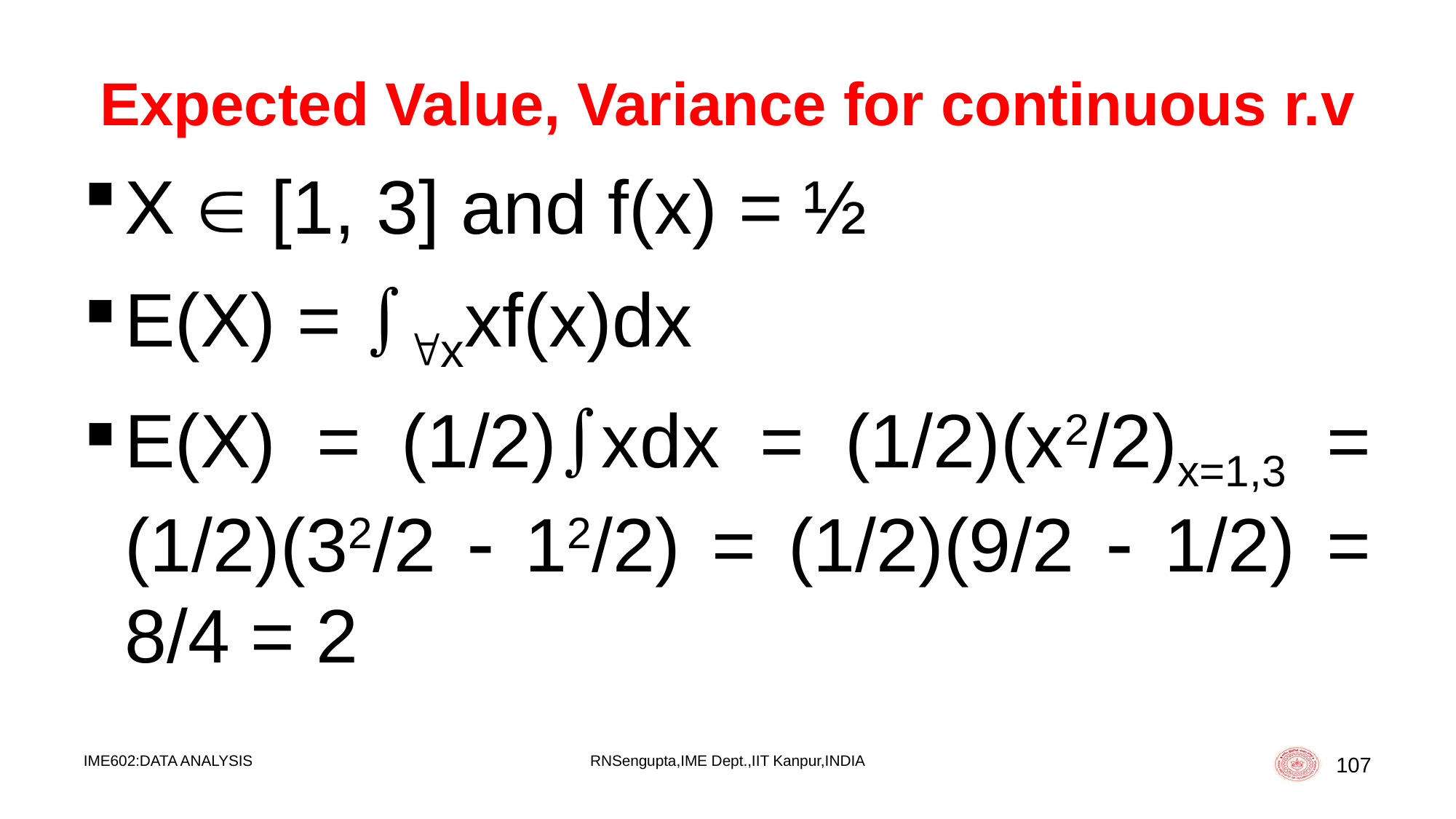

# Expected Value, Variance for continuous r.v
X ∈ [1, 3] and f(x) = ½
E(X) = ∫∀xxf(x)dx
E(X) = (1/2)∫xdx = (1/2)(x2/2)x=1,3 = (1/2)(32/2 − 12/2) = (1/2)(9/2 − 1/2) = 8/4 = 2
IME602:DATA ANALYSIS
RNSengupta,IME Dept.,IIT Kanpur,INDIA
107